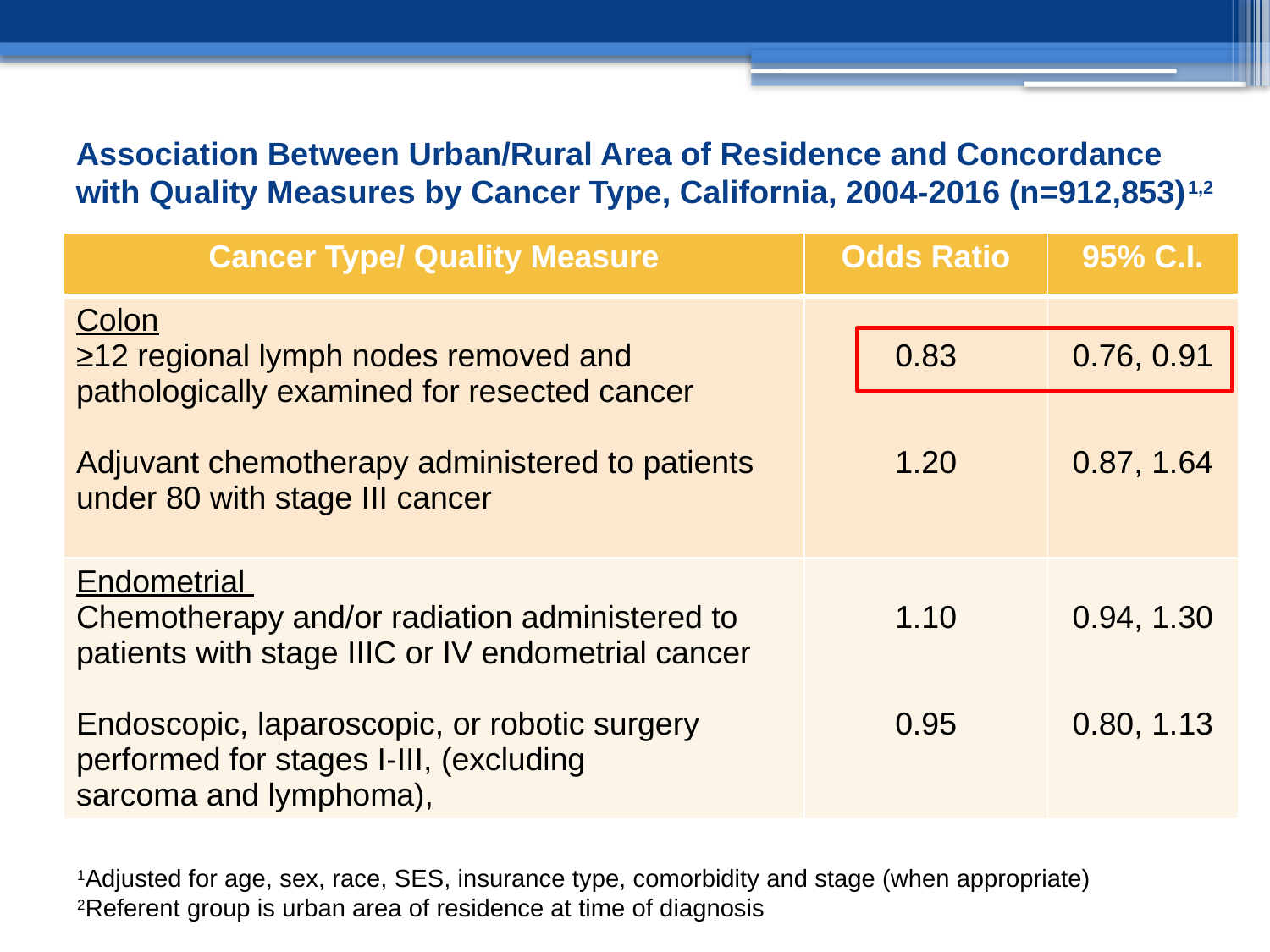

# Association Between Urban/Rural Area of Residence and Concordance with Quality Measures by Cancer Type, California, 2004-2016 (n=912,853)1,2
| Cancer Type/ Quality Measure | Odds Ratio | 95% C.I. |
| --- | --- | --- |
| Colon ≥12 regional lymph nodes removed and pathologically examined for resected cancer Adjuvant chemotherapy administered to patients under 80 with stage III cancer | 0.83 1.20 | 0.76, 0.91 0.87, 1.64 |
| Endometrial Chemotherapy and/or radiation administered to patients with stage IIIC or IV endometrial cancer   Endoscopic, laparoscopic, or robotic surgery performed for stages I-III, (excluding sarcoma and lymphoma), | 1.10 0.95 | 0.94, 1.30 0.80, 1.13 |

1Adjusted for age, sex, race, SES, insurance type, comorbidity and stage (when appropriate)
2Referent group is urban area of residence at time of diagnosis